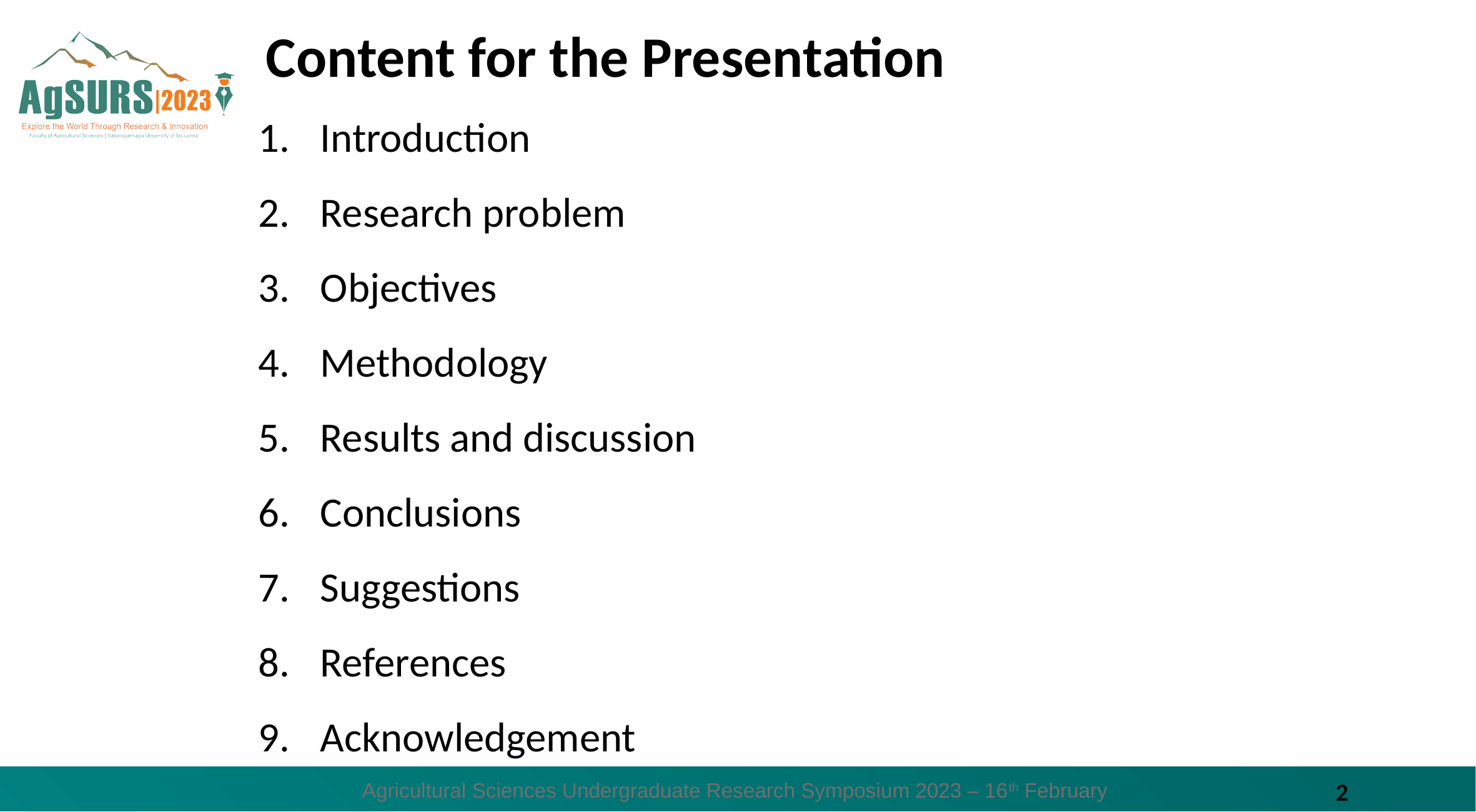

# Content for the Presentation
Introduction
Research problem
Objectives
Methodology
Results and discussion
Conclusions
Suggestions
References
Acknowledgement
Agricultural Sciences Undergraduate Research Symposium 2023 – 16th February
2